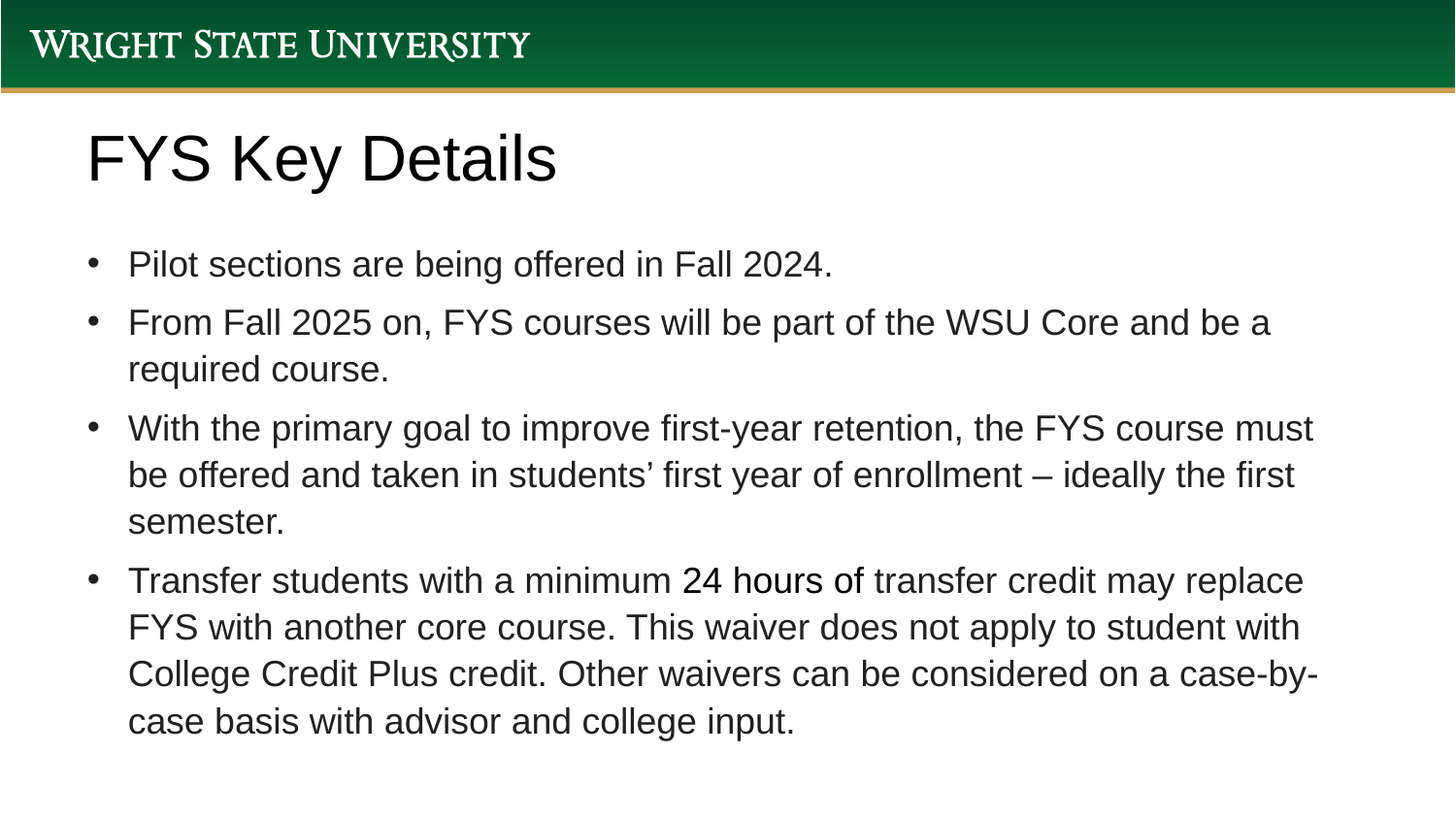

# FYS Key Details
Pilot sections are being offered in Fall 2024.
From Fall 2025 on, FYS courses will be part of the WSU Core and be a required course.
With the primary goal to improve first-year retention, the FYS course must be offered and taken in students’ first year of enrollment – ideally the first semester.
Transfer students with a minimum 24 hours of transfer credit may replace FYS with another core course. This waiver does not apply to student with College Credit Plus credit. Other waivers can be considered on a case-by-case basis with advisor and college input.